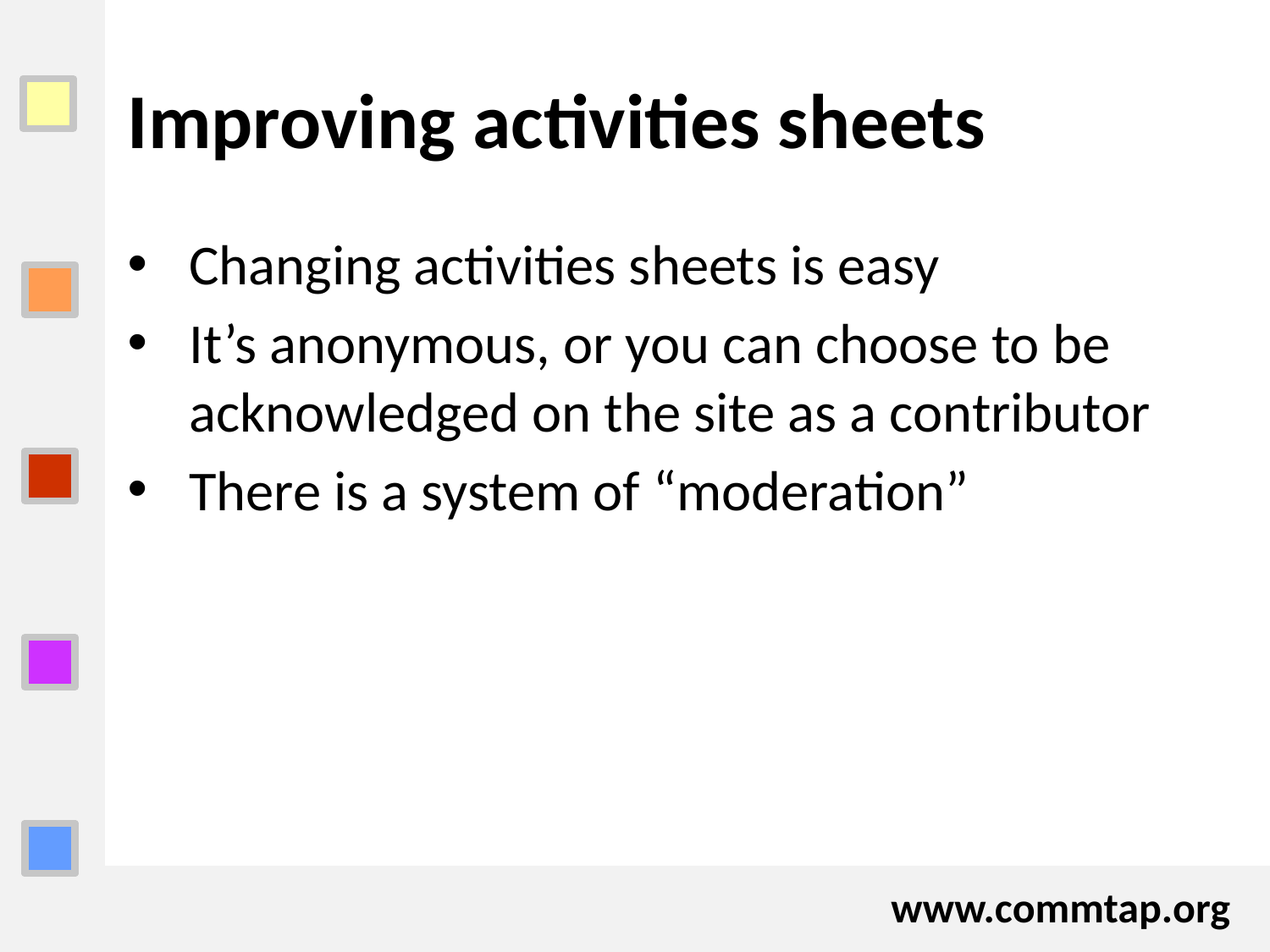

# Improving activities sheets
Changing activities sheets is easy
It’s anonymous, or you can choose to be acknowledged on the site as a contributor
There is a system of “moderation”